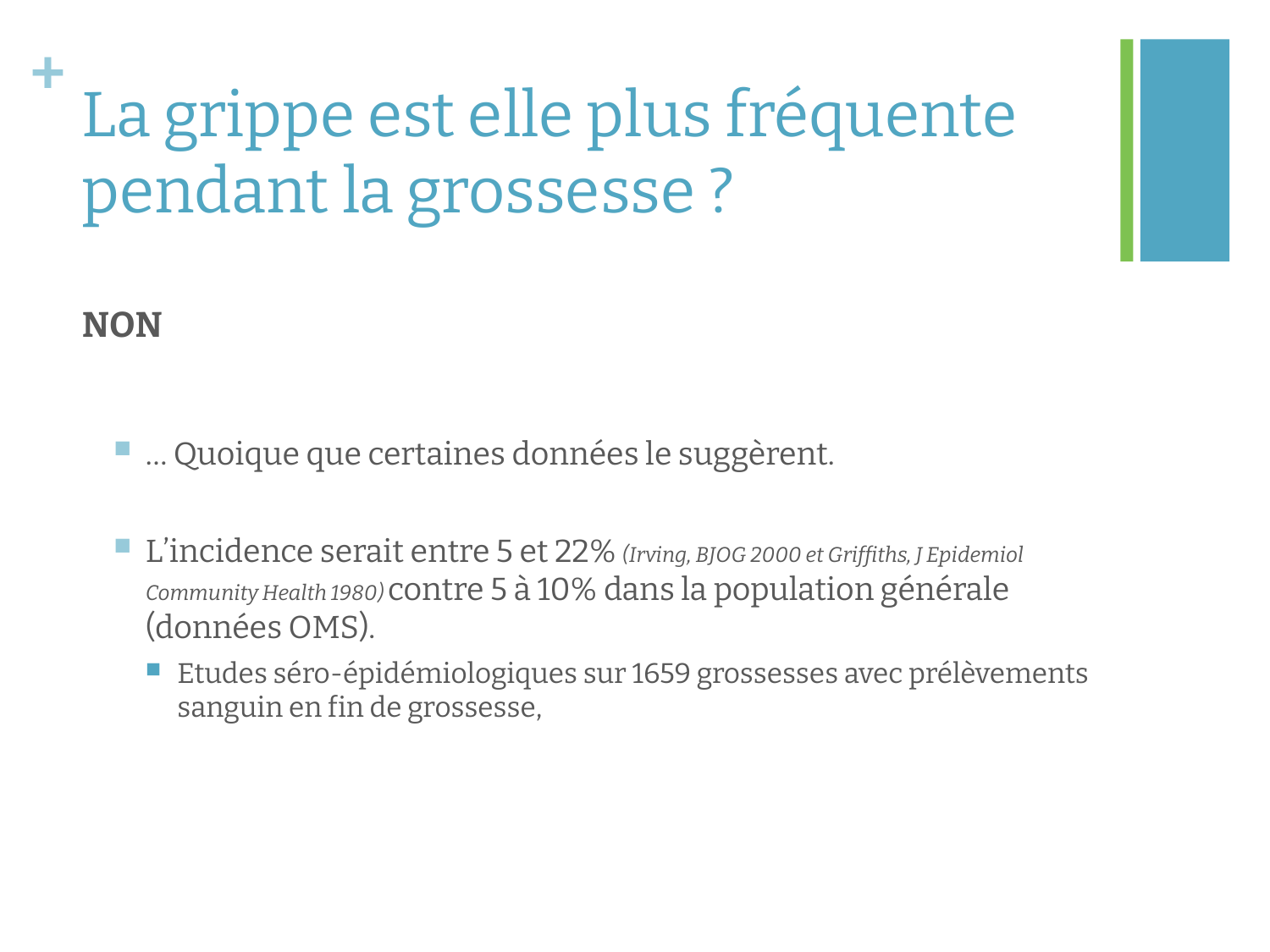

# La grippe est elle plus fréquente pendant la grossesse ?
NON

… Quoique que certaines données le suggèrent.

L’incidence serait entre 5 et 22% (Irving, BJOG 2000 et Griffiths, J Epidemiol Community Health 1980) contre 5 à 10% dans la population générale (données OMS).
Etudes séro-épidémiologiques sur 1659 grossesses avec prélèvements sanguin en fin de grossesse,